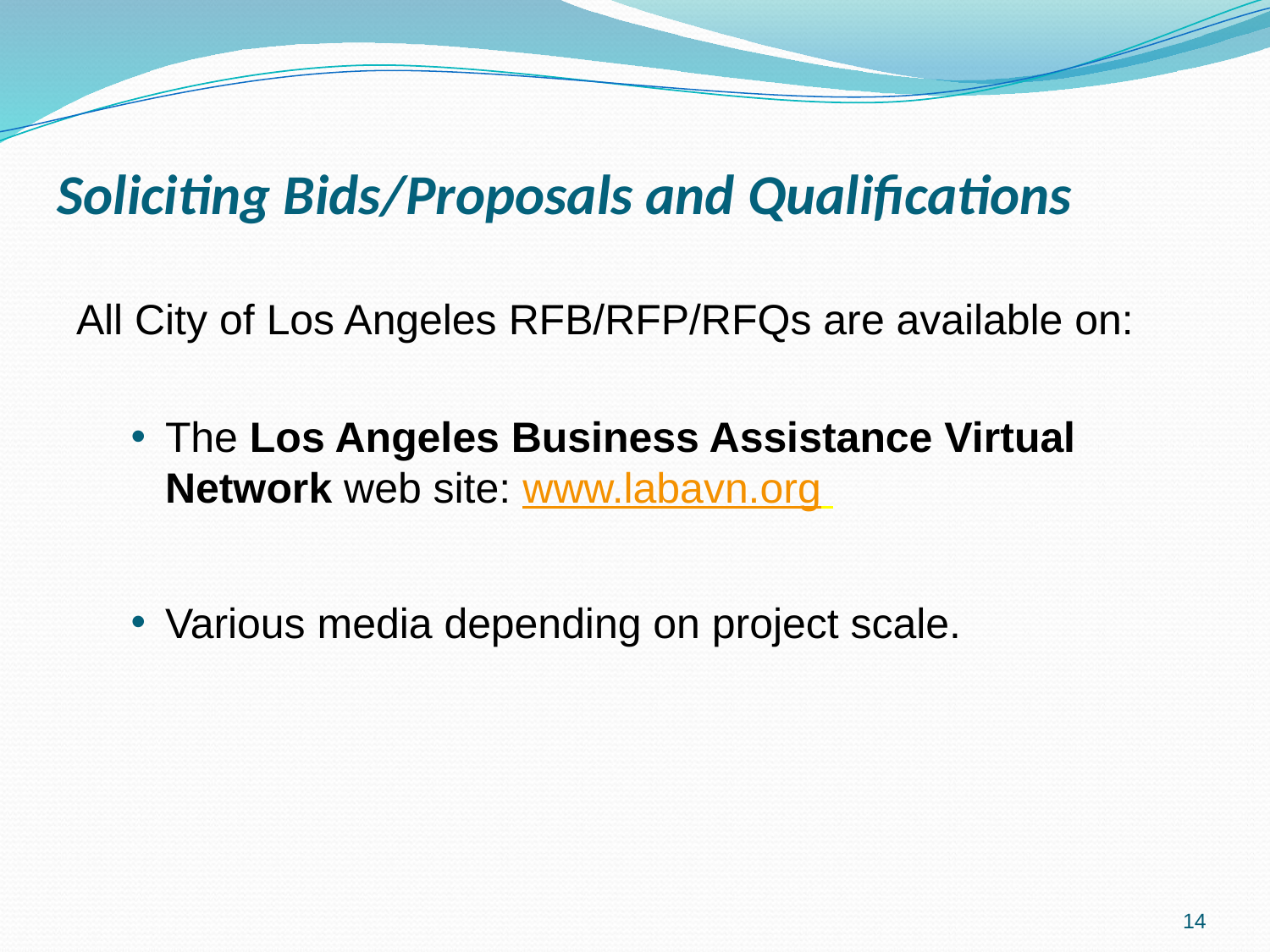

# Soliciting Bids/Proposals and Qualifications
All City of Los Angeles RFB/RFP/RFQs are available on:

The Los Angeles Business Assistance Virtual Network web site: www.labavn.org

Various media depending on project scale.
14